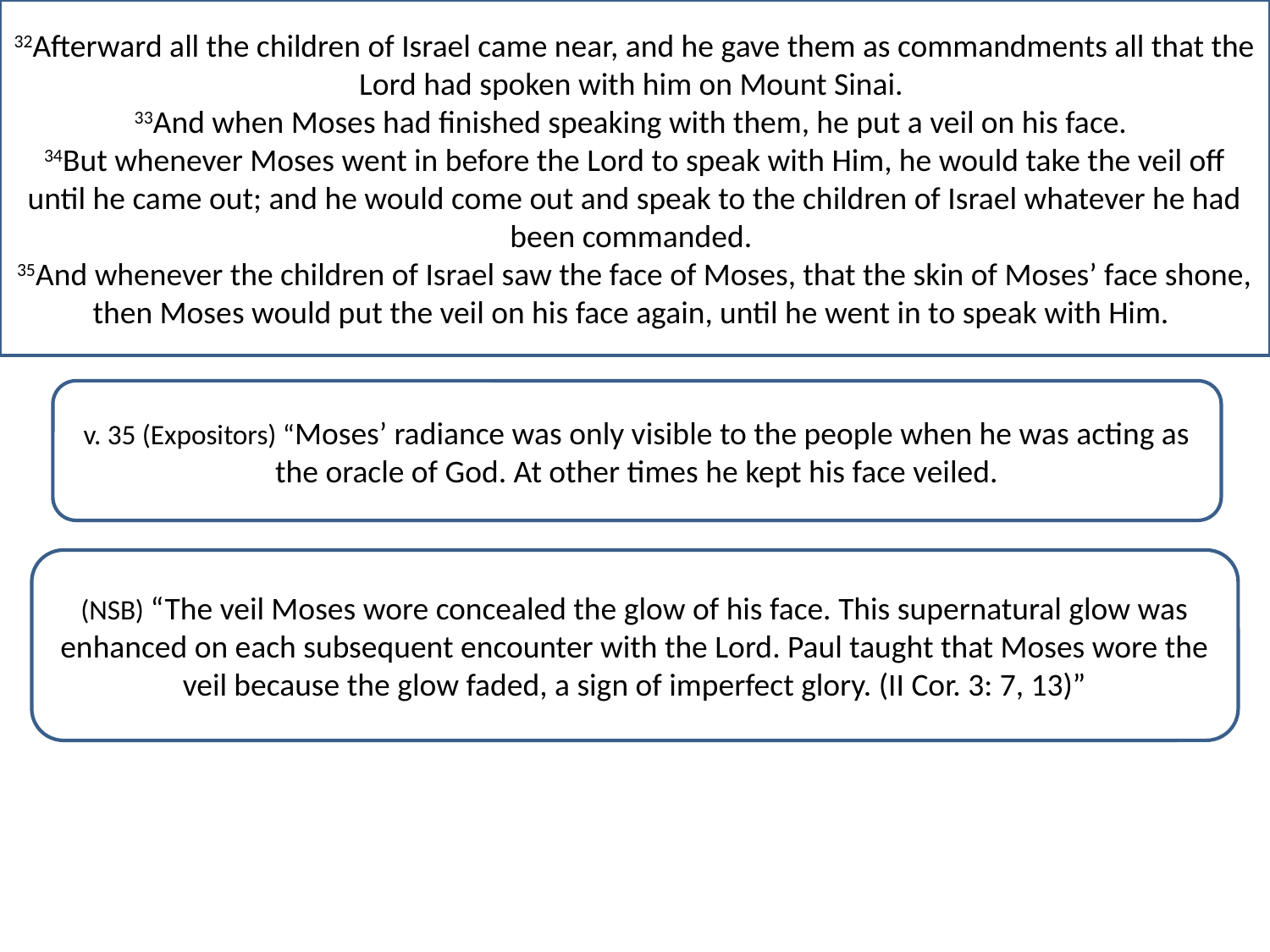

32Afterward all the children of Israel came near, and he gave them as commandments all that the Lord had spoken with him on Mount Sinai.
33And when Moses had finished speaking with them, he put a veil on his face.
34But whenever Moses went in before the Lord to speak with Him, he would take the veil off until he came out; and he would come out and speak to the children of Israel whatever he had been commanded.
35And whenever the children of Israel saw the face of Moses, that the skin of Moses’ face shone, then Moses would put the veil on his face again, until he went in to speak with Him.
v. 35 (Expositors) “Moses’ radiance was only visible to the people when he was acting as the oracle of God. At other times he kept his face veiled.
(NSB) “The veil Moses wore concealed the glow of his face. This supernatural glow was enhanced on each subsequent encounter with the Lord. Paul taught that Moses wore the veil because the glow faded, a sign of imperfect glory. (II Cor. 3: 7, 13)”